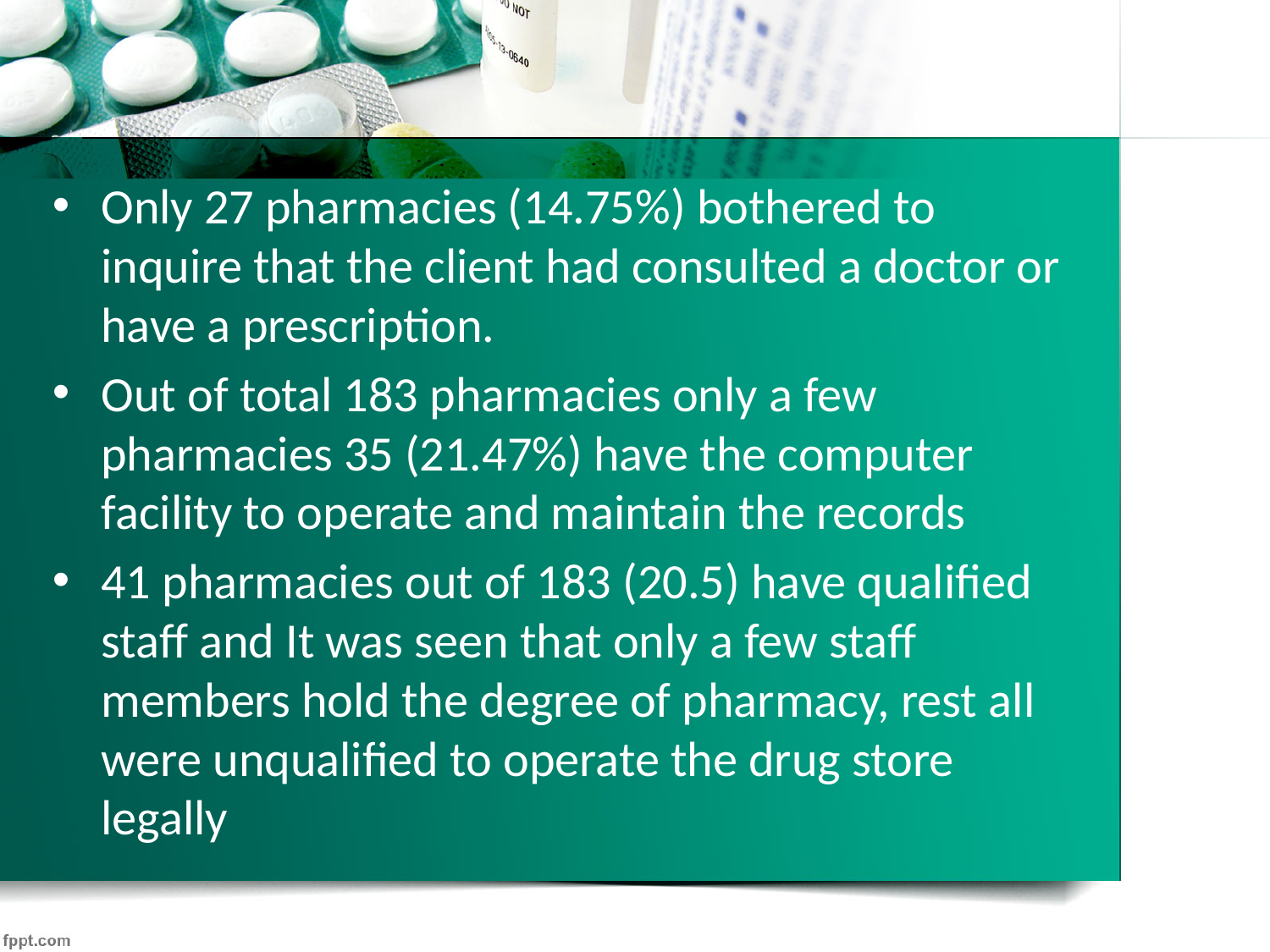

Only 27 pharmacies (14.75%) bothered to inquire that the client had consulted a doctor or have a prescription.
Out of total 183 pharmacies only a few pharmacies 35 (21.47%) have the computer facility to operate and maintain the records
41 pharmacies out of 183 (20.5) have qualified staff and It was seen that only a few staff members hold the degree of pharmacy, rest all were unqualified to operate the drug store legally